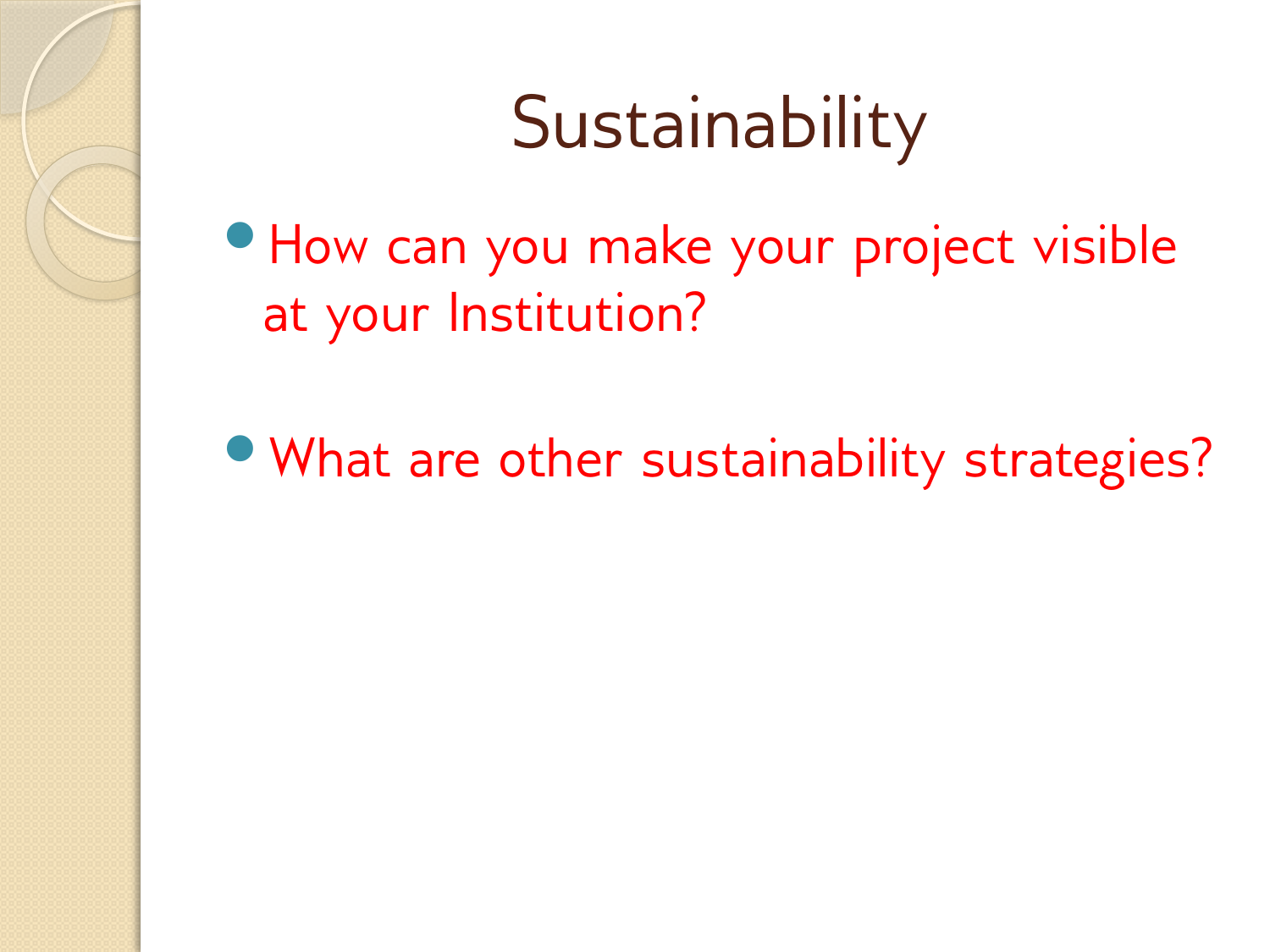

# Sustainability
How can you make your project visible at your Institution?
What are other sustainability strategies?